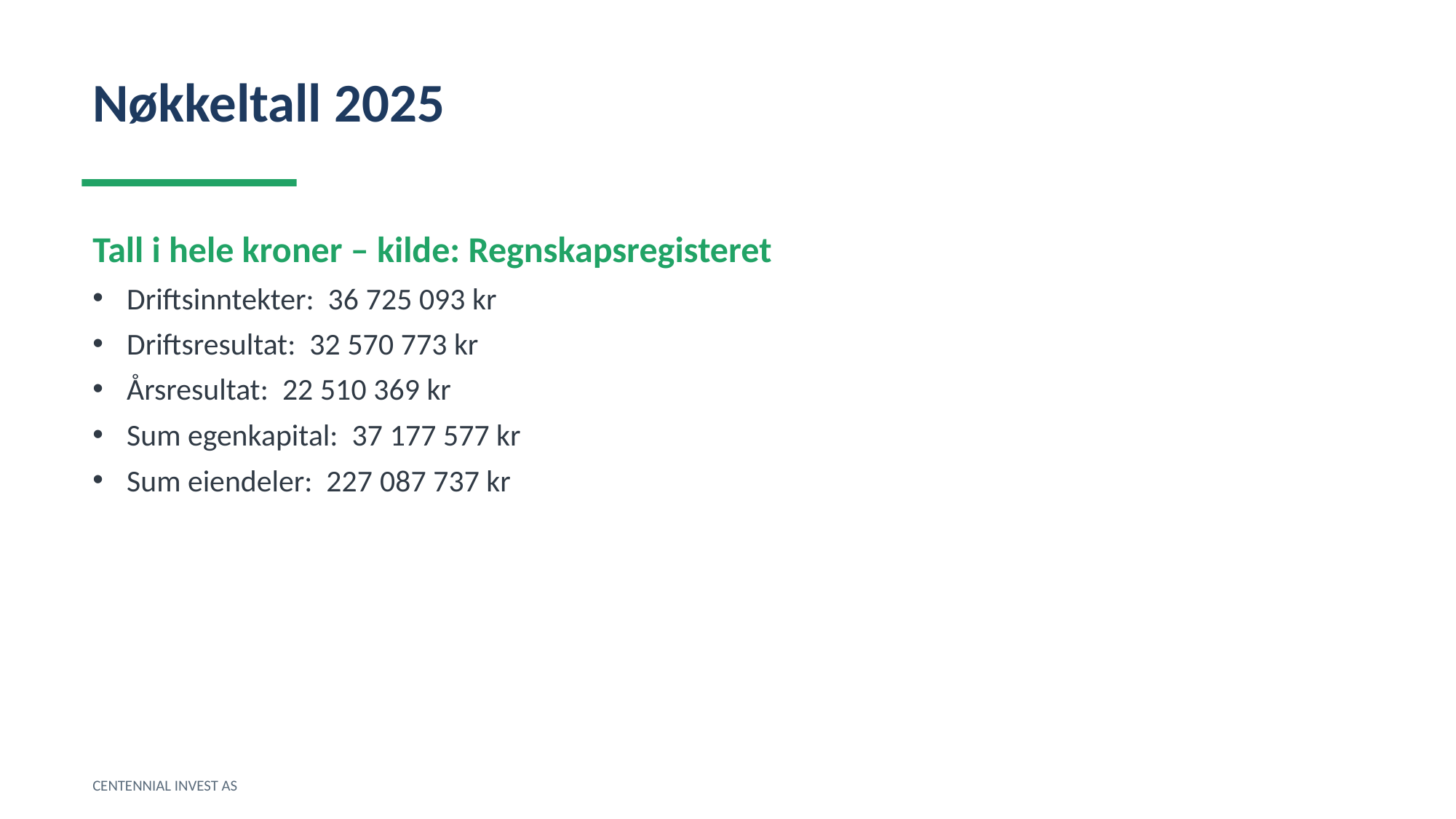

Nøkkeltall 2025

Tall i hele kroner – kilde: Regnskapsregisteret
Driftsinntekter:  36 725 093 kr
Driftsresultat:  32 570 773 kr
Årsresultat:  22 510 369 kr
Sum egenkapital:  37 177 577 kr
Sum eiendeler:  227 087 737 kr
CENTENNIAL INVEST AS